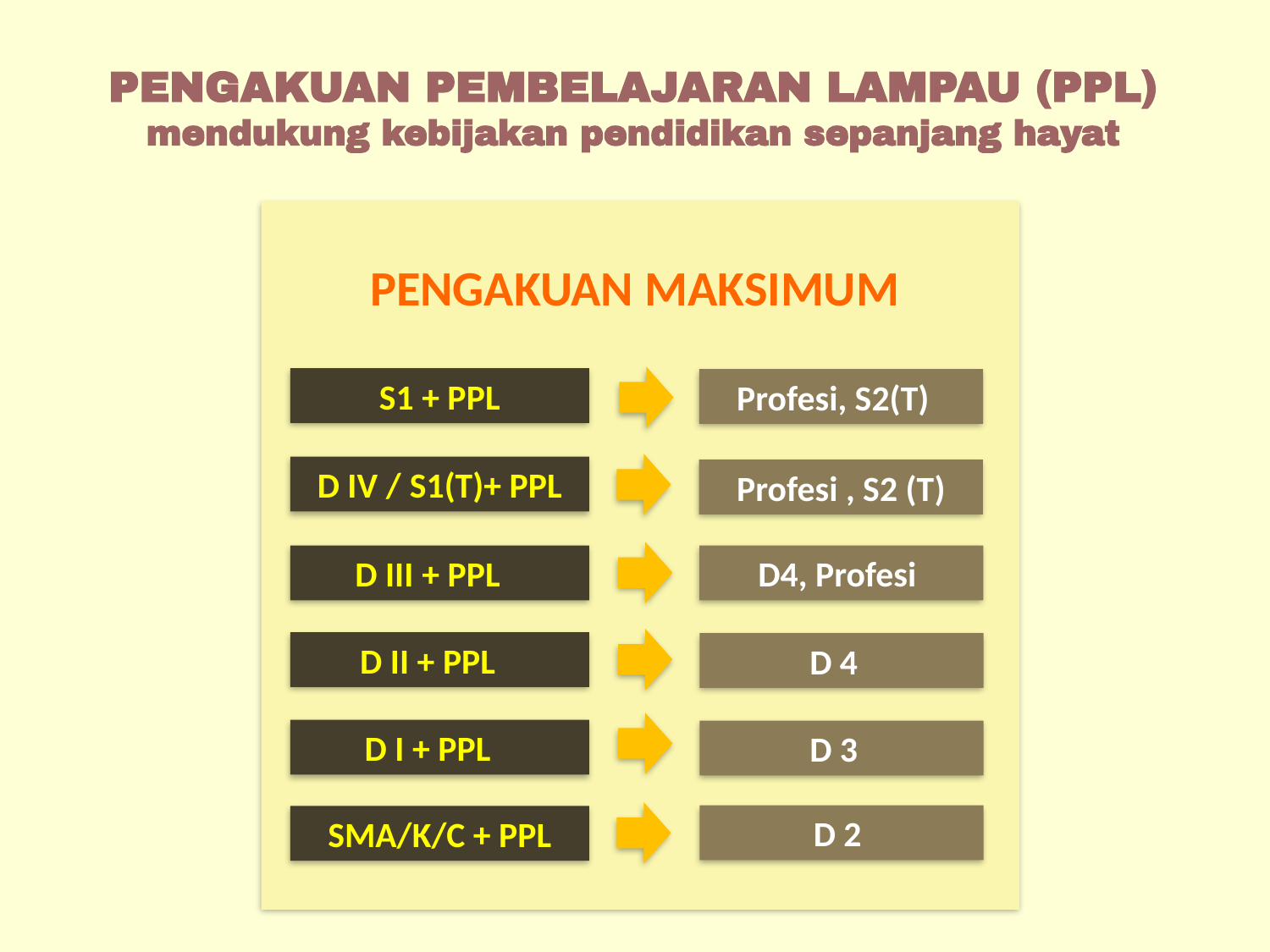

PENGAKUAN PEMBELAJARAN LAMPAU (PPL) mendukung kebijakan pendidikan sepanjang hayat

PENGAKUAN MAKSIMUM

S1 + PPL
Profesi, S2(T)

D IV / S1(T)+ PPL
Profesi , S2 (T)

D III + PPL
D4, Profesi

D II + PPL
D 4

D I + PPL
D 3

D 2
SMA/K/C + PPL